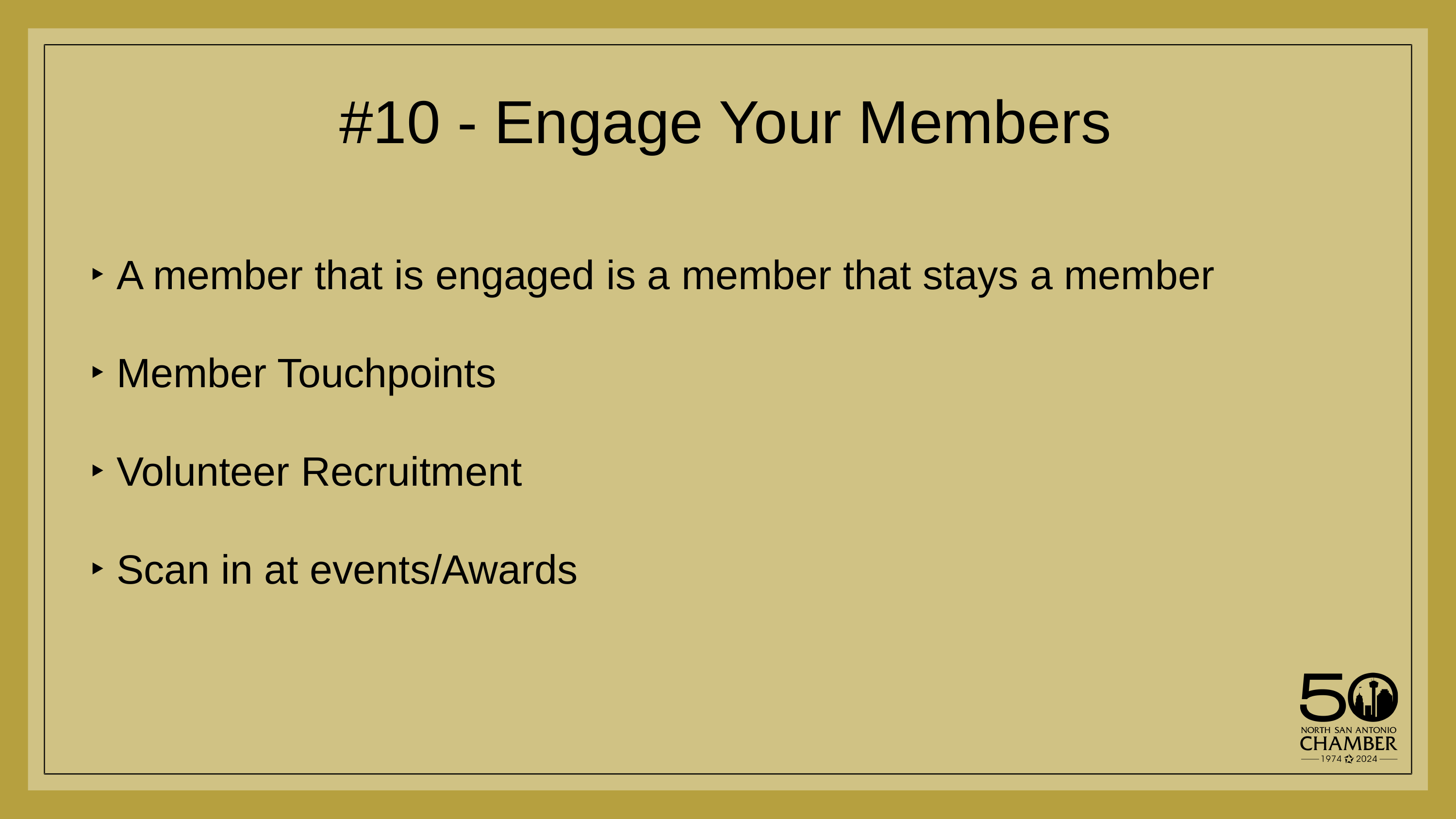

#10 - Engage Your Members
   ‣ A member that is engaged is a member that stays a member

   ‣ Member Touchpoints

   ‣ Volunteer Recruitment

   ‣ Scan in at events/Awards